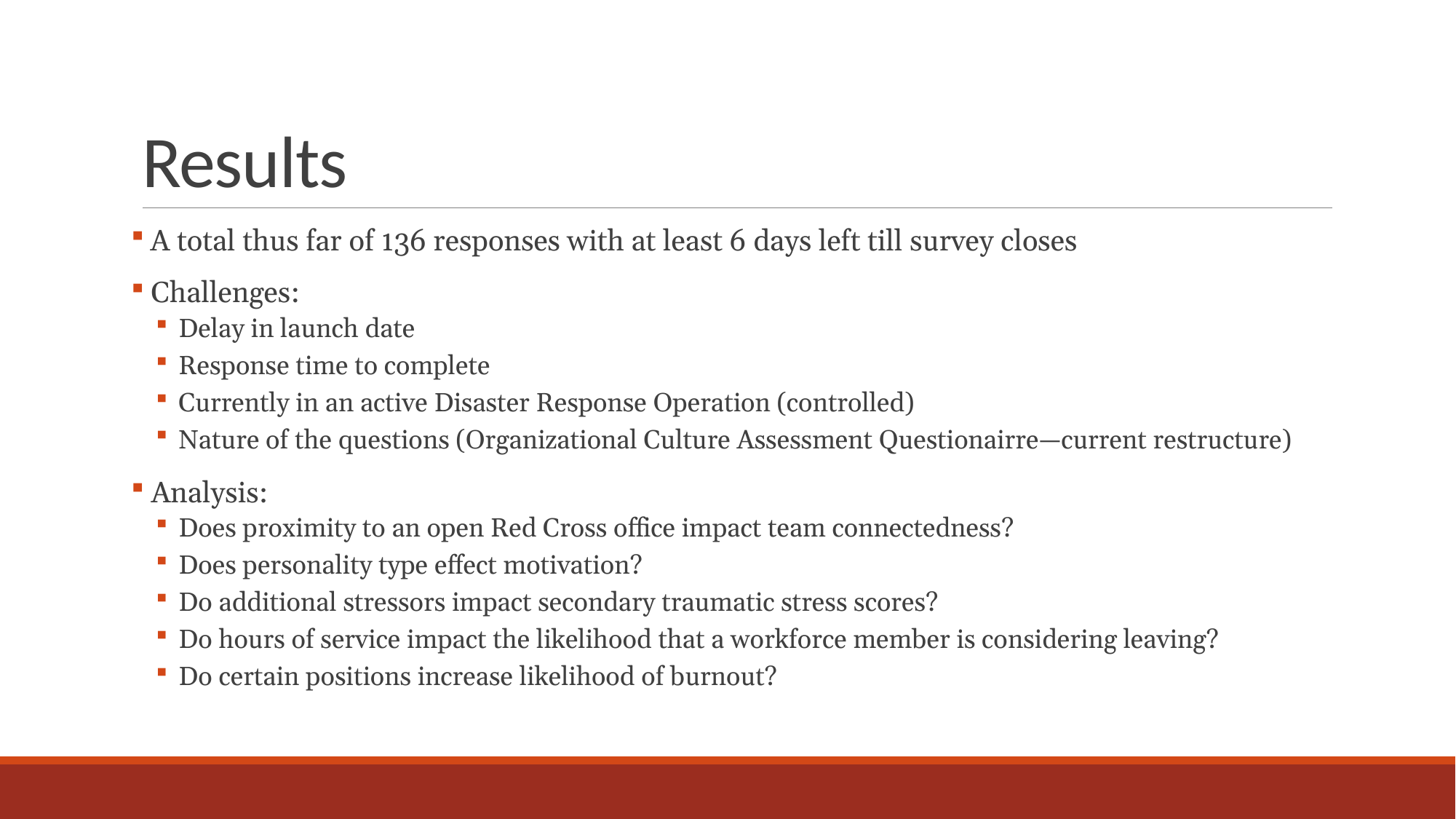

# Results
 A total thus far of 136 responses with at least 6 days left till survey closes
 Challenges:
Delay in launch date
Response time to complete
Currently in an active Disaster Response Operation (controlled)
Nature of the questions (Organizational Culture Assessment Questionairre—current restructure)
 Analysis:
Does proximity to an open Red Cross office impact team connectedness?
Does personality type effect motivation?
Do additional stressors impact secondary traumatic stress scores?
Do hours of service impact the likelihood that a workforce member is considering leaving?
Do certain positions increase likelihood of burnout?